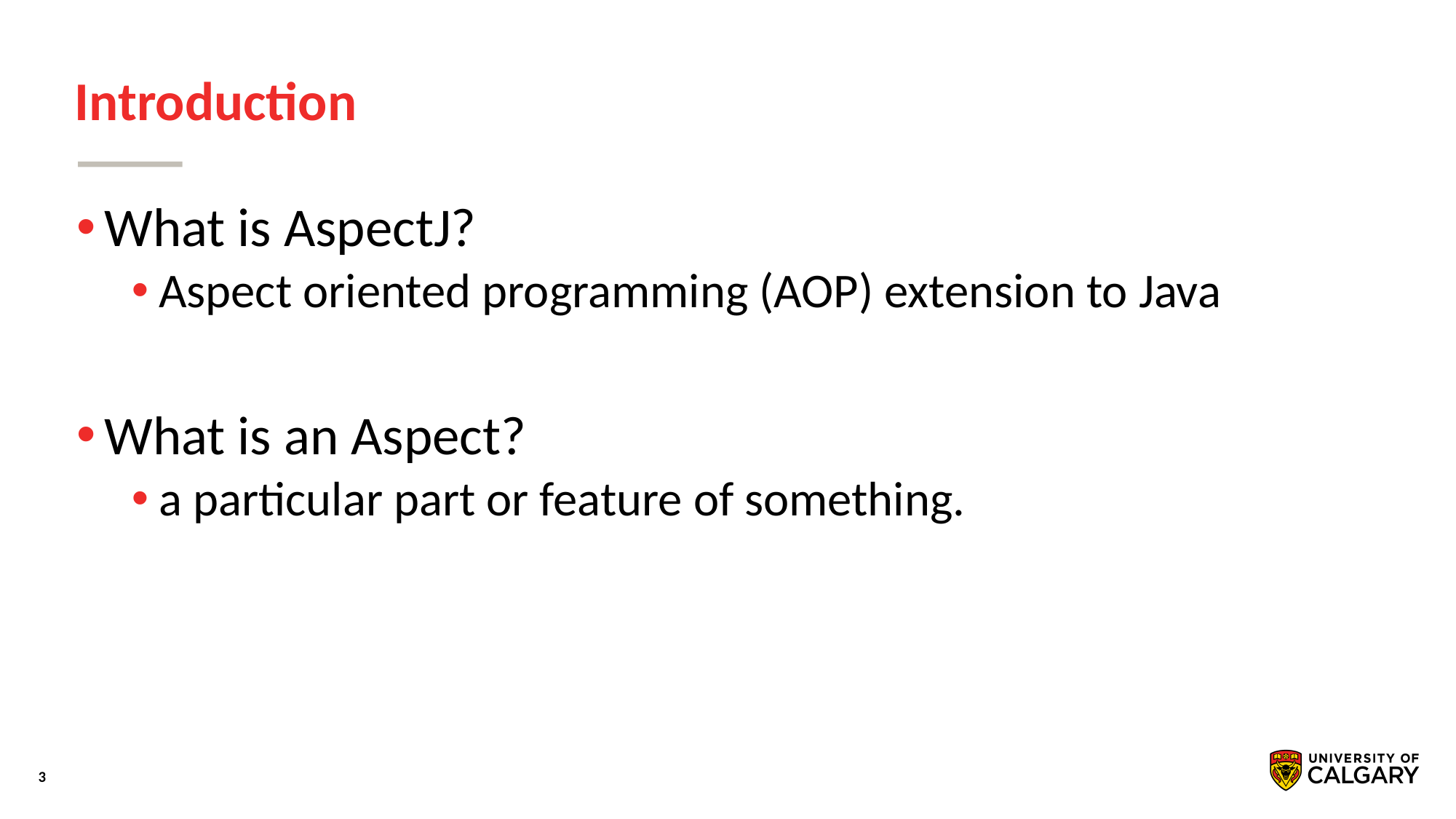

# Introduction
What is AspectJ?
Aspect oriented programming (AOP) extension to Java

What is an Aspect?
a particular part or feature of something.